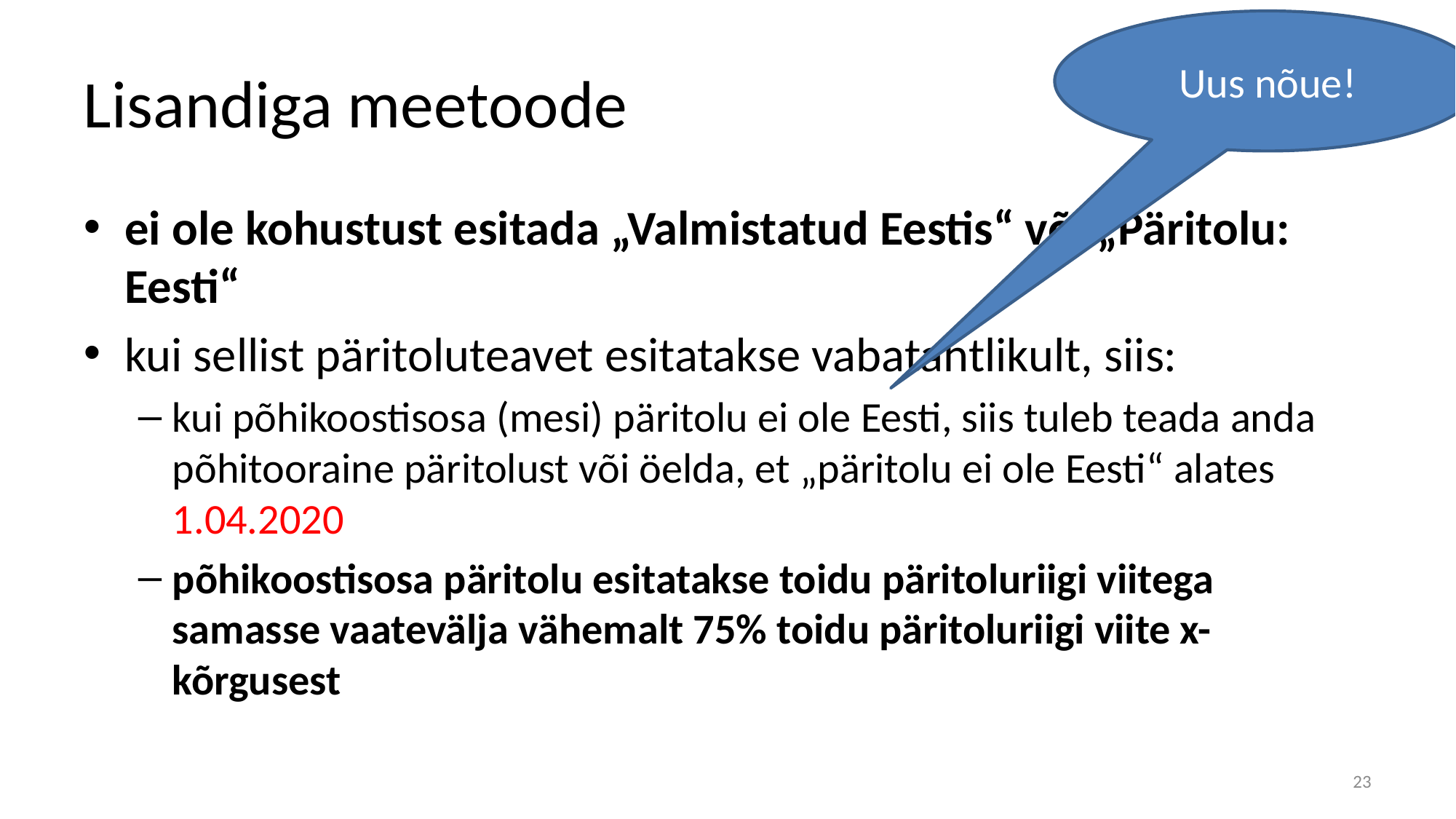

Uus nõue!
# Lisandiga meetoode
ei ole kohustust esitada „Valmistatud Eestis“ või „Päritolu: Eesti“
kui sellist päritoluteavet esitatakse vabatahtlikult, siis:
kui põhikoostisosa (mesi) päritolu ei ole Eesti, siis tuleb teada anda põhitooraine päritolust või öelda, et „päritolu ei ole Eesti“ alates 1.04.2020
põhikoostisosa päritolu esitatakse toidu päritoluriigi viitega samasse vaatevälja vähemalt 75% toidu päritoluriigi viite x-kõrgusest

23